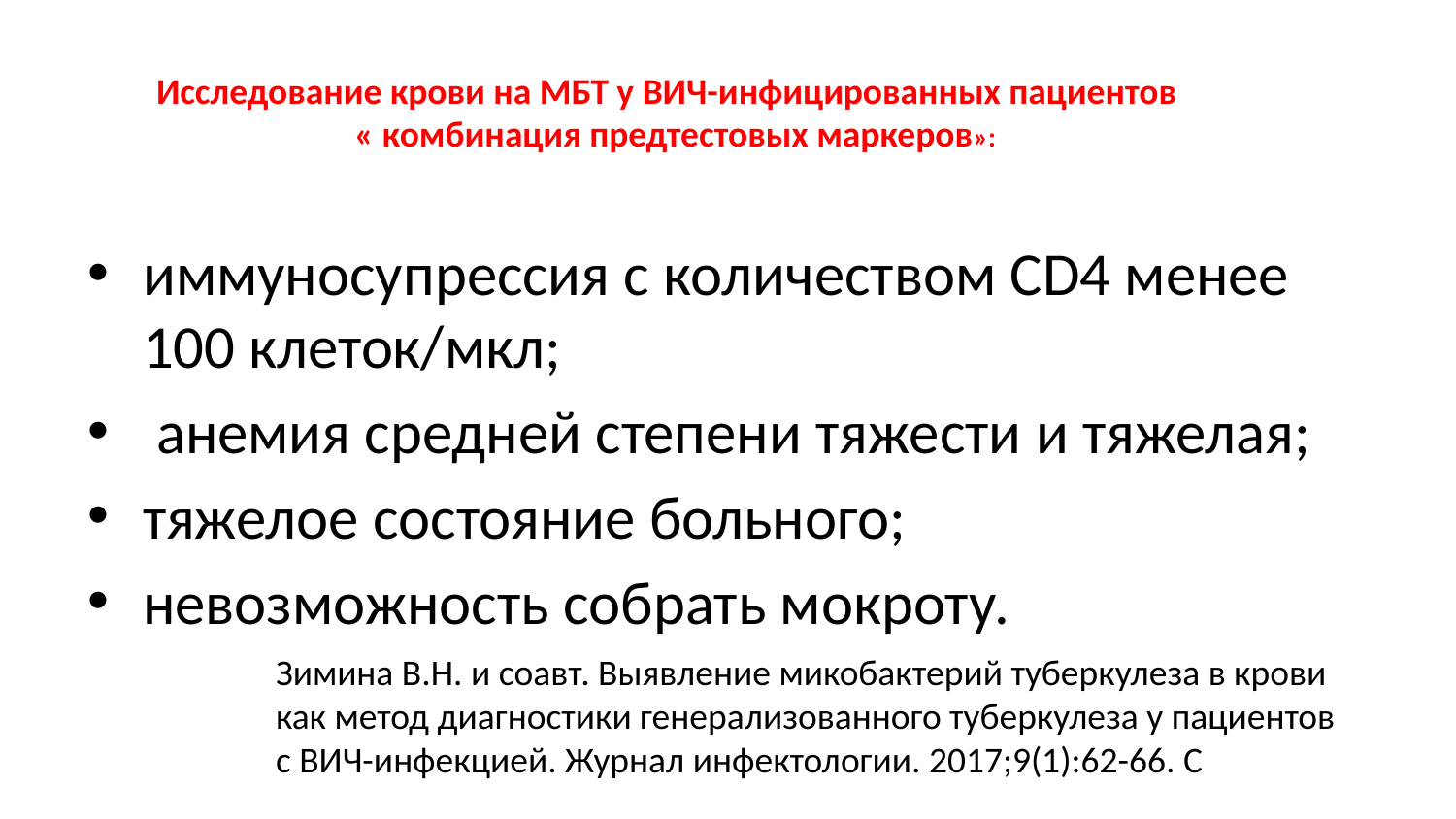

# Исследование крови на МБТ у ВИЧ-инфицированных пациентов « комбинация предтестовых маркеров»:
иммуносупрессия с количеством CD4 менее 100 клеток/мкл;
 анемия средней степени тяжести и тяжелая;
тяжелое состояние больного;
невозможность собрать мокроту.
Зимина В.Н. и соавт. Выявление микобактерий туберкулеза в крови как метод диагностики генерализованного туберкулеза у пациентов с ВИЧ-инфекцией. Журнал инфектологии. 2017;9(1):62-66. C